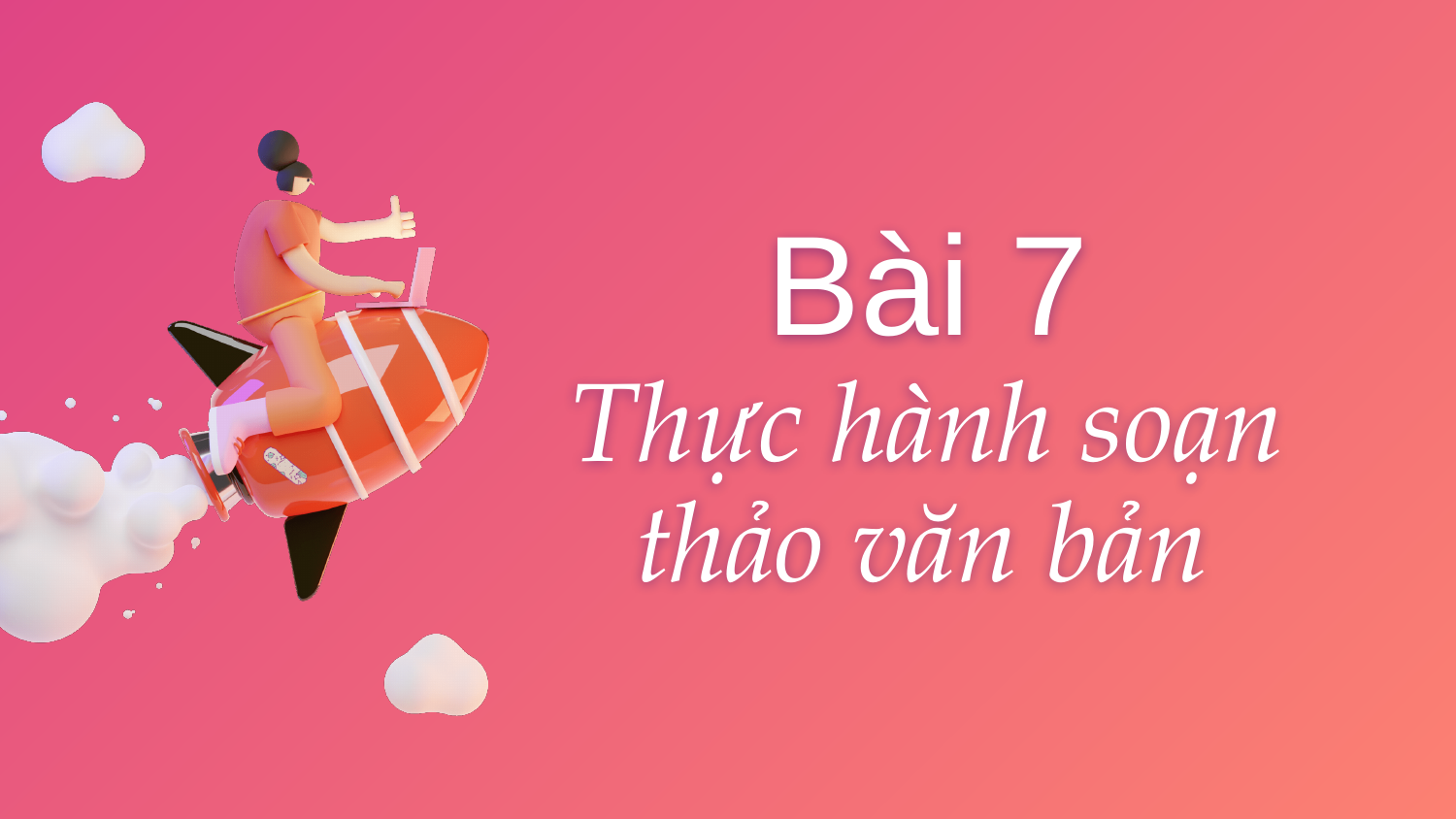

# Bài 7 Thực hành soạn thảo văn bản